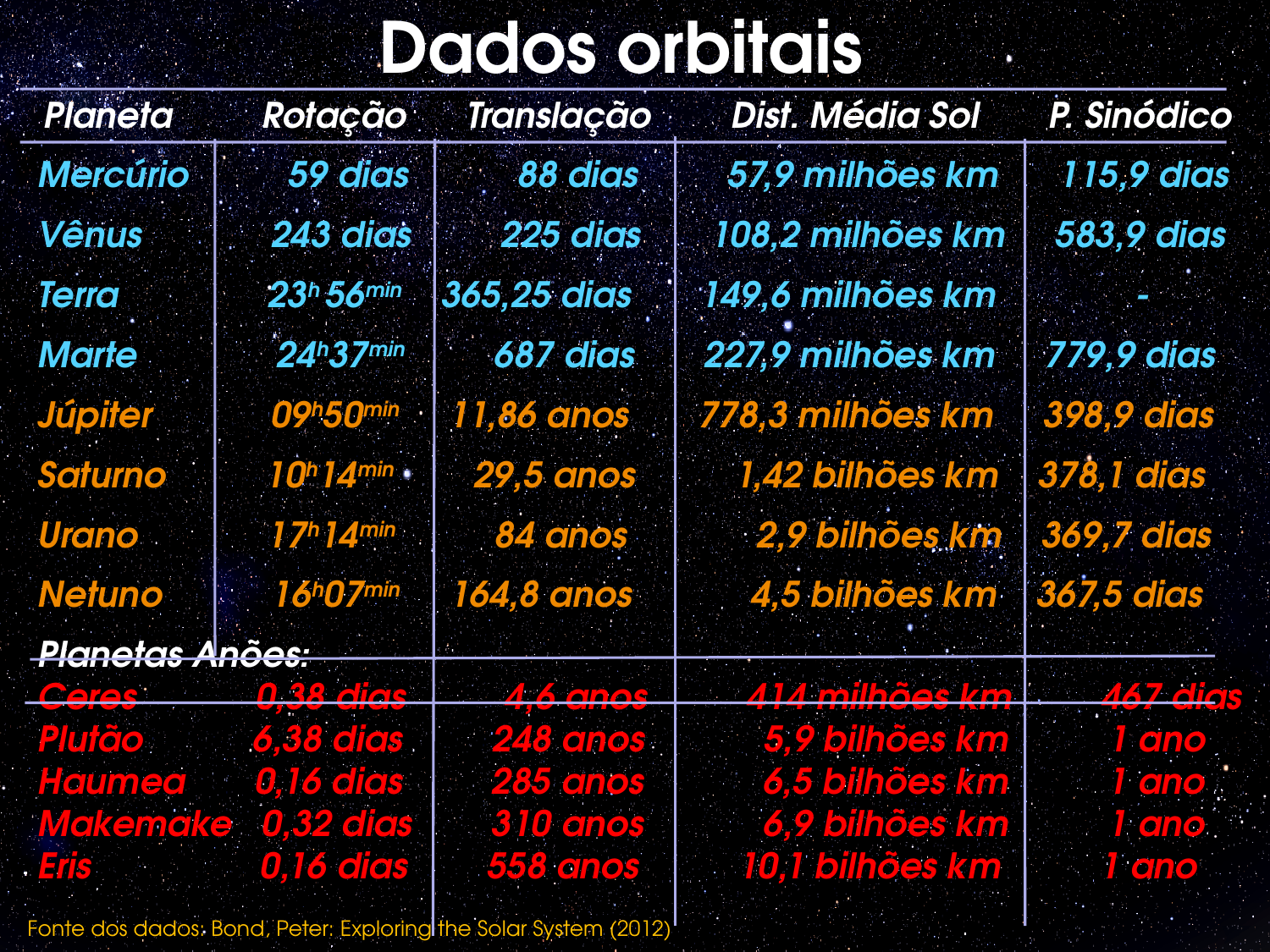

# Dados orbitais
 Planeta         Rotação      Translação        Dist. Média Sol       P. Sinódico

Mercúrio          59 dias           88 dias         57,9 milhões km      115,9 dias
Vênus             243 dias         225 dias       108,2 milhões km     583,9 dias
Terra               23h 56min    365,25 dias       149,6 milhões km              -
Marte              24h37min         687 dias       227,9 milhões km     779,9 dias
Júpiter            09h50min     11,86 anos       778,3 milhões km     398,9 dias
Saturno          10h14min        29,5 anos          1,42 bilhões km    378,1 dias
Urano             17h14min          84 anos             2,9 bilhões km    369,7 dias
Netuno           16h07min     164,8 anos            4,5 bilhões km    367,5 dias
Planetas Anões:
Ceres            0,38 dias          4,6 anos          414 milhões km         467 dias
Plutão           6,38 dias         248 anos            5,9 bilhões km          1 ano
Haumea       0,16 dias         285 anos            6,5 bilhões km          1 ano
Makemake   0,32 dias        310 anos            6,9 bilhões km          1 ano
Eris                 0,16 dias        558 anos          10,1 bilhões km          1 ano

Fonte dos dados: Bond, Peter: Exploring the Solar System (2012)